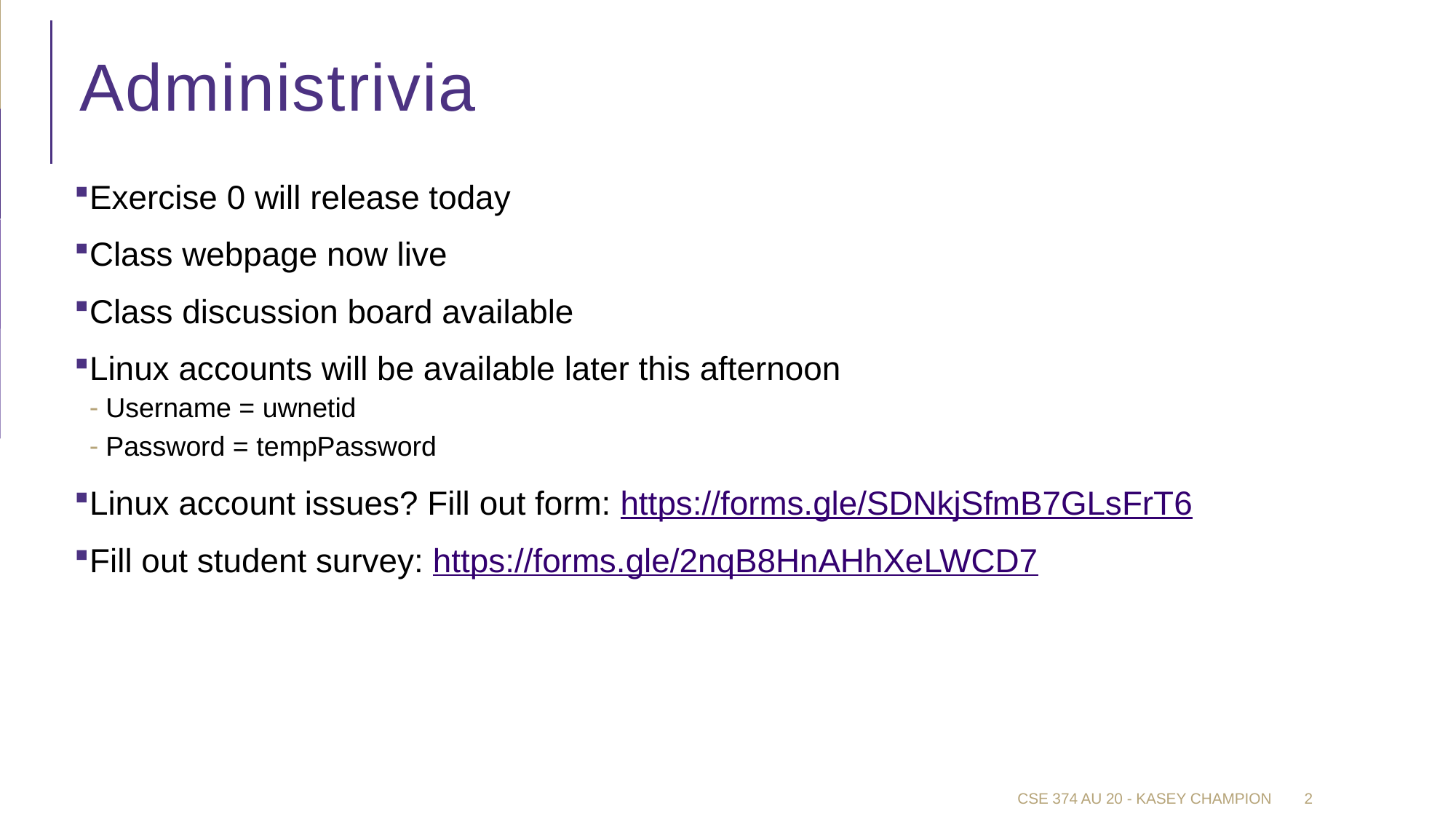

# Administrivia
Exercise 0 will release today
Class webpage now live
Class discussion board available
Linux accounts will be available later this afternoon
Username = uwnetid
Password = tempPassword
Linux account issues? Fill out form: https://forms.gle/SDNkjSfmB7GLsFrT6
Fill out student survey: https://forms.gle/2nqB8HnAHhXeLWCD7
CSE 374 au 20 - Kasey Champion
2